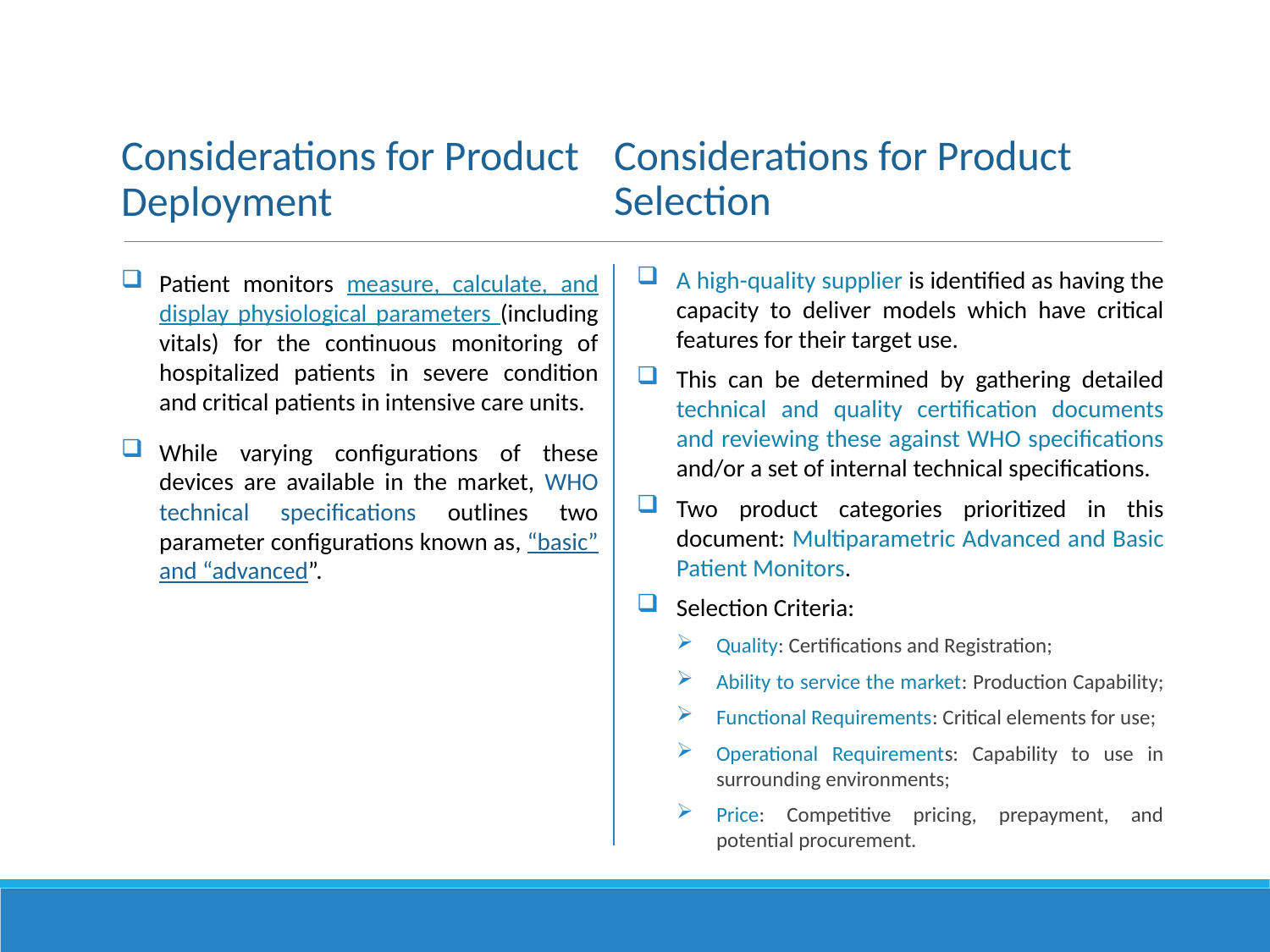

Considerations for Product Deployment

Considerations for Product Selection

A high-quality supplier is identified as having the capacity to deliver models which have critical features for their target use.
This can be determined by gathering detailed technical and quality certification documents and reviewing these against WHO specifications and/or a set of internal technical specifications.
Two product categories prioritized in this document: Multiparametric Advanced and Basic Patient Monitors.
Selection Criteria:
Quality: Certifications and Registration;
Ability to service the market: Production Capability;
Functional Requirements: Critical elements for use;
Operational Requirements: Capability to use in surrounding environments;
Price: Competitive pricing, prepayment, and potential procurement.

Patient monitors measure, calculate, and display physiological parameters (including vitals) for the continuous monitoring of hospitalized patients in severe condition and critical patients in intensive care units.
While varying configurations of these devices are available in the market, WHO technical specifications outlines two parameter configurations known as, “basic” and “advanced”.